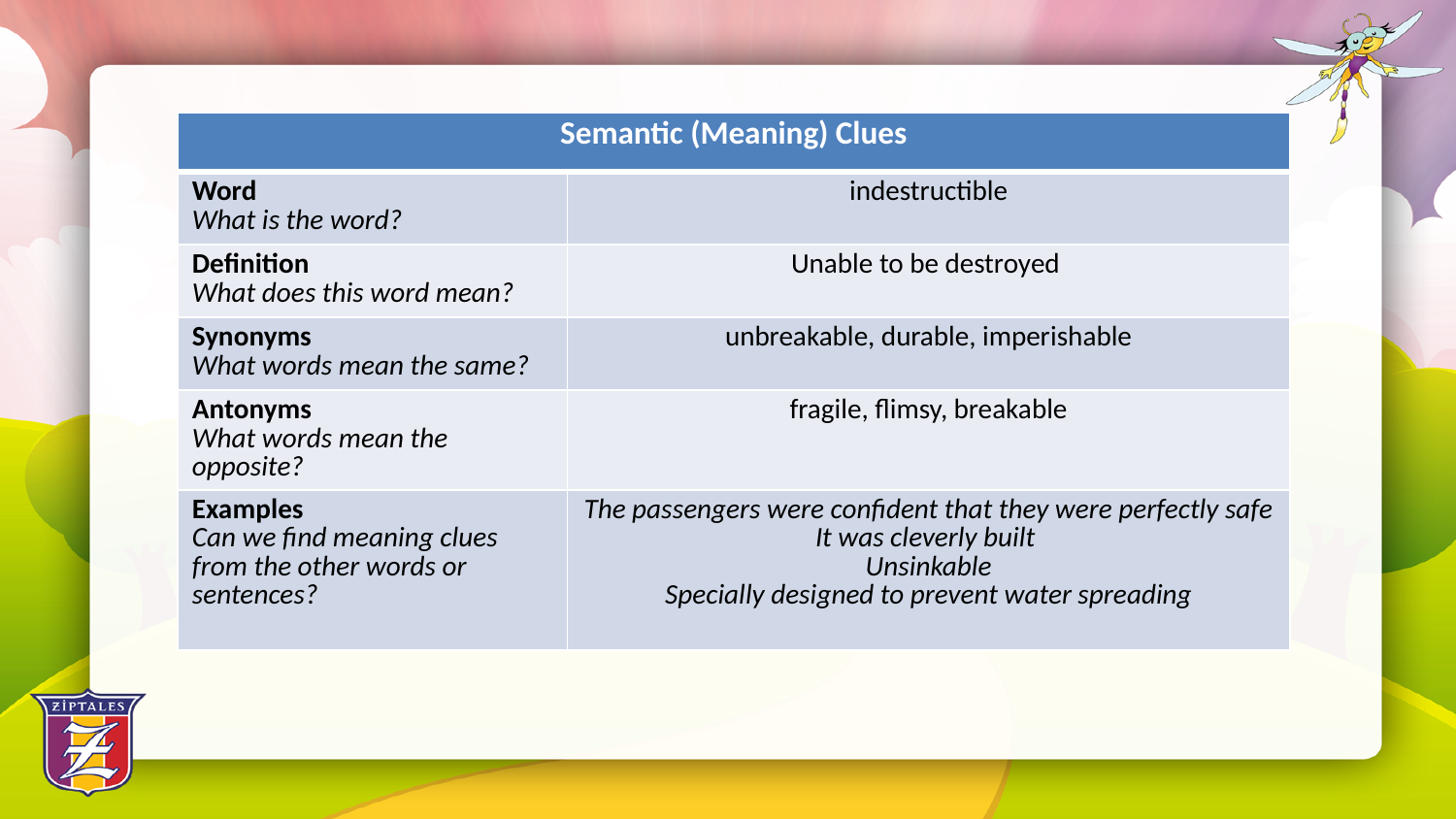

| Semantic (Meaning) Clues |  |
| --- | --- |
| Word What is the word? | indestructible |
| Definition What does this word mean? | Unable to be destroyed |
| Synonyms What words mean the same? | unbreakable, durable, imperishable |
| Antonyms What words mean the opposite? | fragile, flimsy, breakable |
| Examples Can we find meaning clues from the other words or sentences? | The passengers were confident that they were perfectly safe It was cleverly built Unsinkable Specially designed to prevent water spreading |